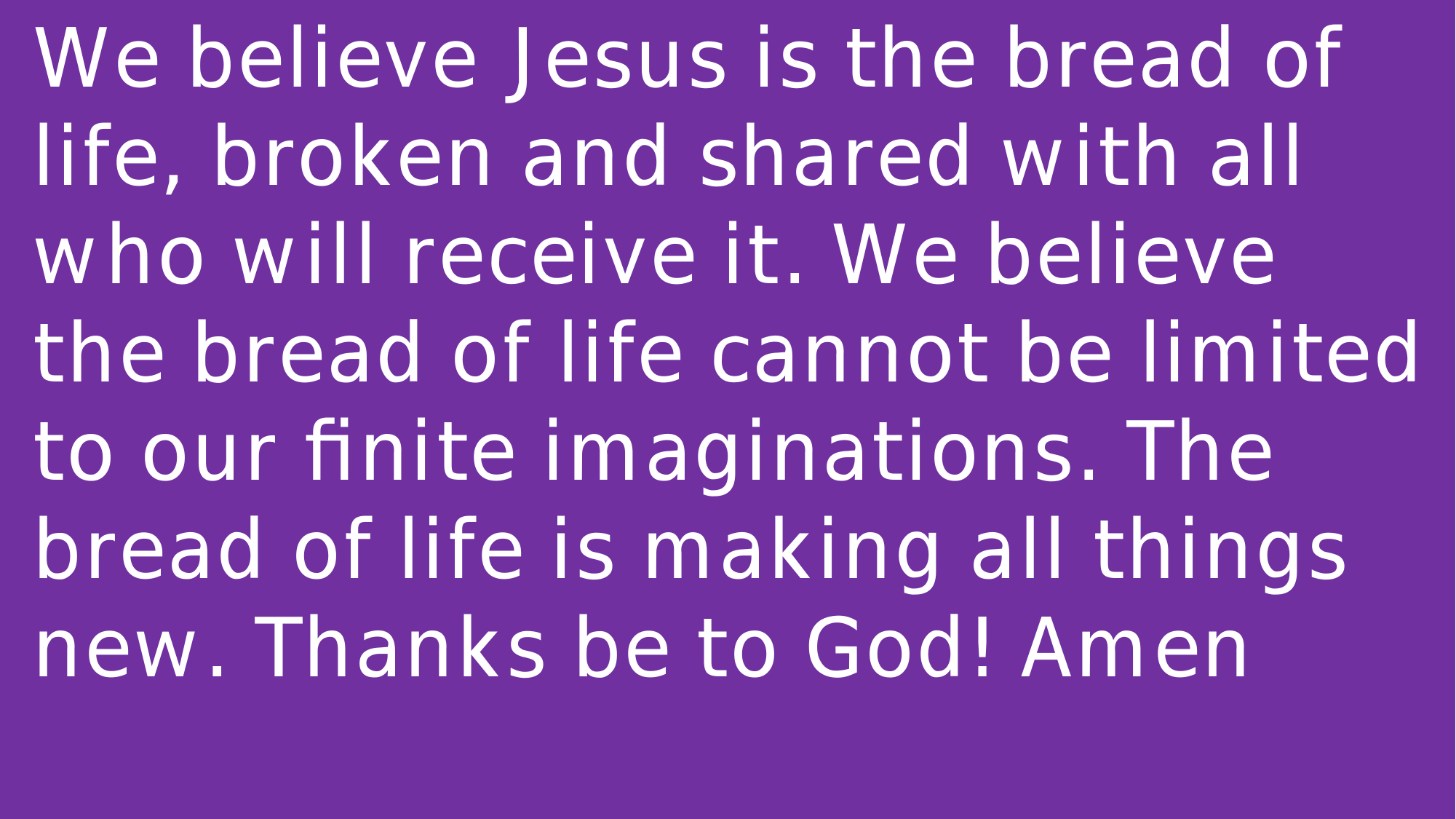

We believe Jesus is the bread of
 life, broken and shared with all
 who will receive it. We believe
 the bread of life cannot be limited
 to our finite imaginations. The
 bread of life is making all things
 new. Thanks be to God! Amen